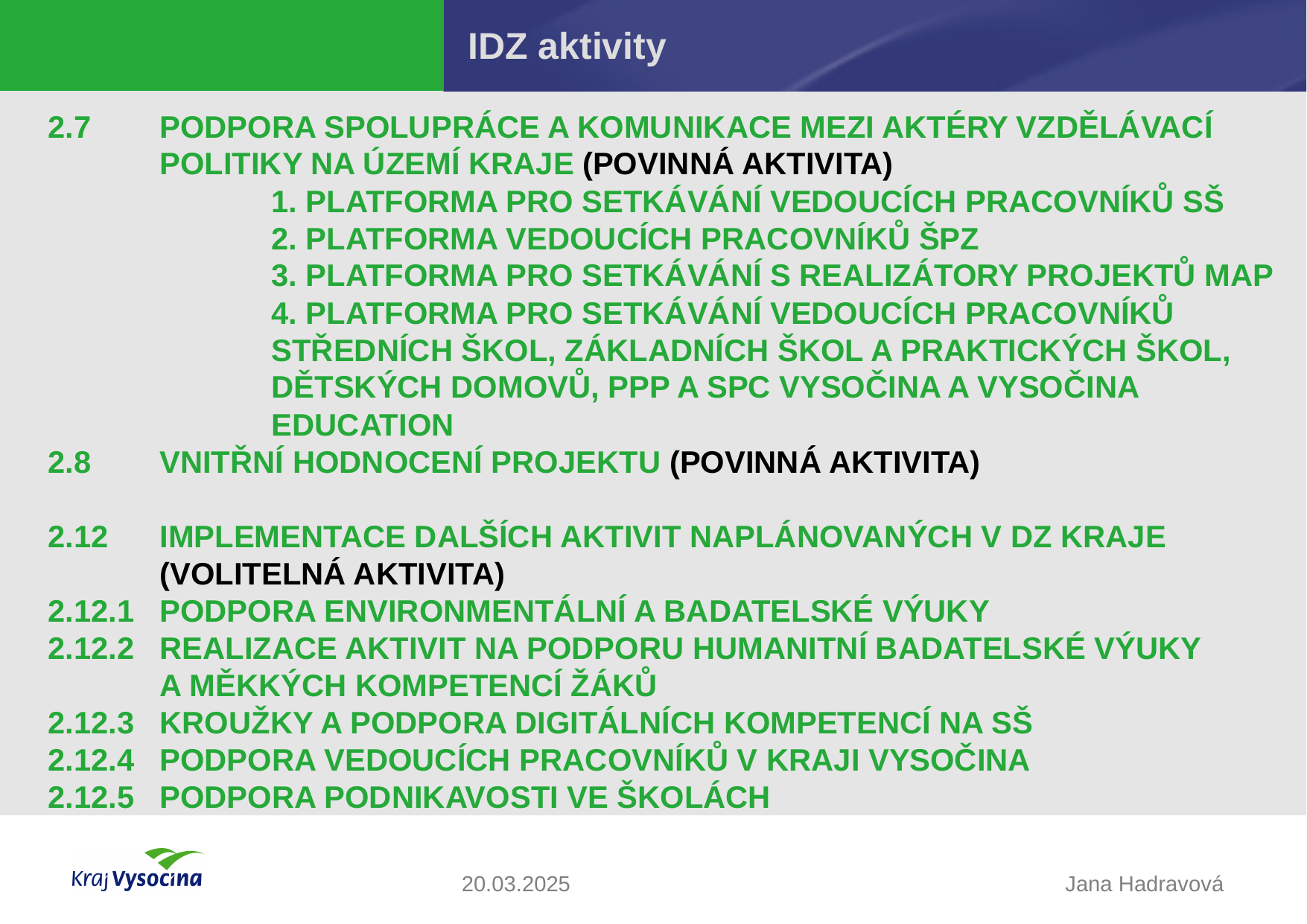

# IDZ aktivity
2.7 	PODPORA SPOLUPRÁCE A KOMUNIKACE MEZI AKTÉRY VZDĚLÁVACÍ 	POLITIKY NA ÚZEMÍ KRAJE (POVINNÁ AKTIVITA)
		1. PLATFORMA PRO SETKÁVÁNÍ VEDOUCÍCH PRACOVNÍKŮ SŠ
		2. PLATFORMA VEDOUCÍCH PRACOVNÍKŮ ŠPZ
		3. PLATFORMA PRO SETKÁVÁNÍ S REALIZÁTORY PROJEKTŮ MAP		4. PLATFORMA PRO SETKÁVÁNÍ VEDOUCÍCH PRACOVNÍKŮ 		STŘEDNÍCH ŠKOL, ZÁKLADNÍCH ŠKOL A PRAKTICKÝCH ŠKOL, 		DĚTSKÝCH DOMOVŮ, PPP A SPC VYSOČINA A VYSOČINA 			EDUCATION
2.8 	VNITŘNÍ HODNOCENÍ PROJEKTU (POVINNÁ AKTIVITA)

2.12 	IMPLEMENTACE DALŠÍCH AKTIVIT NAPLÁNOVANÝCH V DZ KRAJE 	(VOLITELNÁ AKTIVITA)
2.12.1 	PODPORA ENVIRONMENTÁLNÍ A BADATELSKÉ VÝUKY
2.12.2	REALIZACE AKTIVIT NA PODPORU HUMANITNÍ BADATELSKÉ VÝUKY 	A MĚKKÝCH KOMPETENCÍ ŽÁKŮ
2.12.3 	KROUŽKY A PODPORA DIGITÁLNÍCH KOMPETENCÍ NA SŠ
2.12.4 	PODPORA VEDOUCÍCH PRACOVNÍKŮ V KRAJI VYSOČINA
2.12.5 	PODPORA PODNIKAVOSTI VE ŠKOLÁCH
20.03.2025